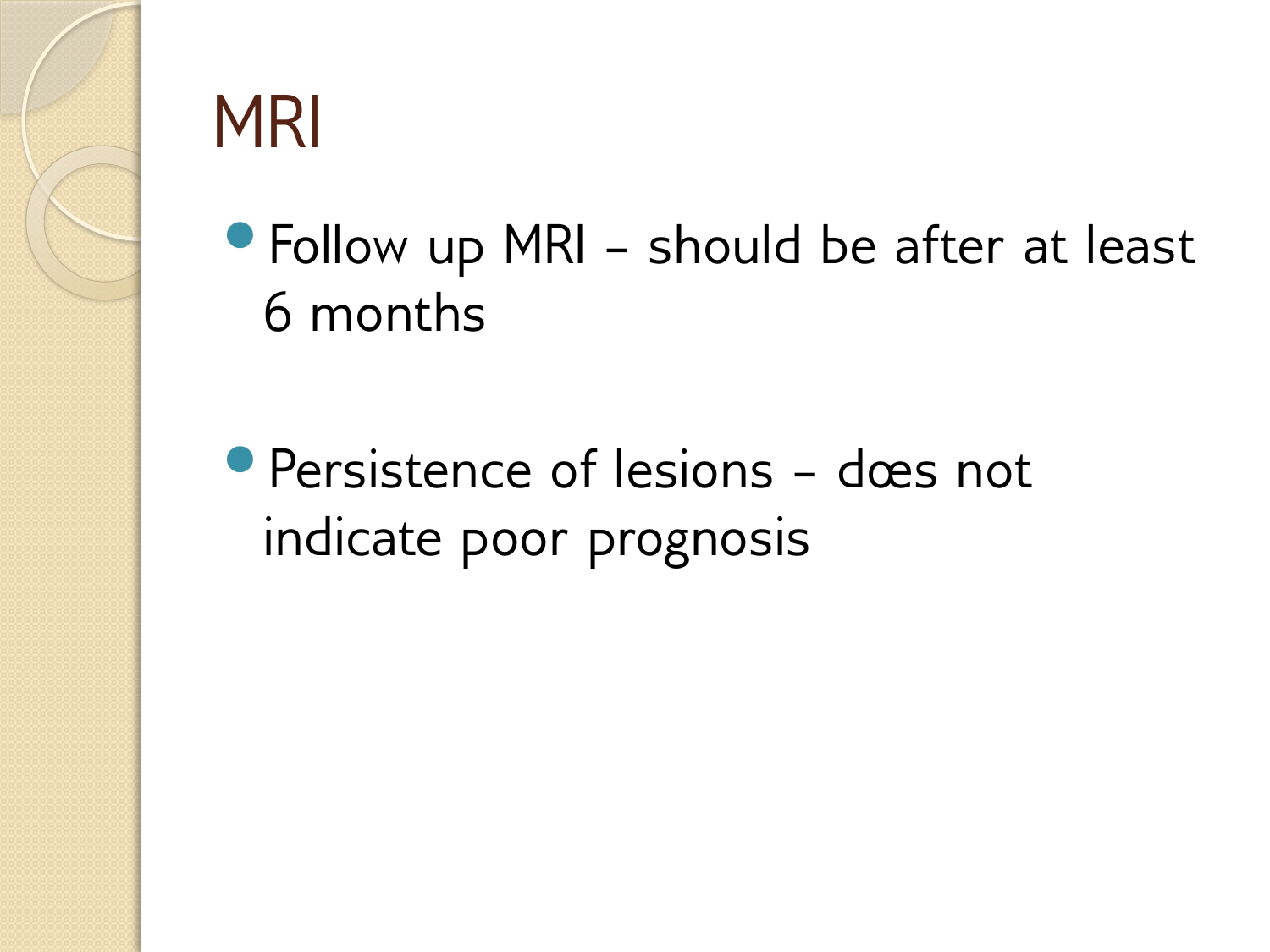

# MRI
Follow up MRI – should be after at least 6 months

Persistence of lesions – does not indicate poor prognosis